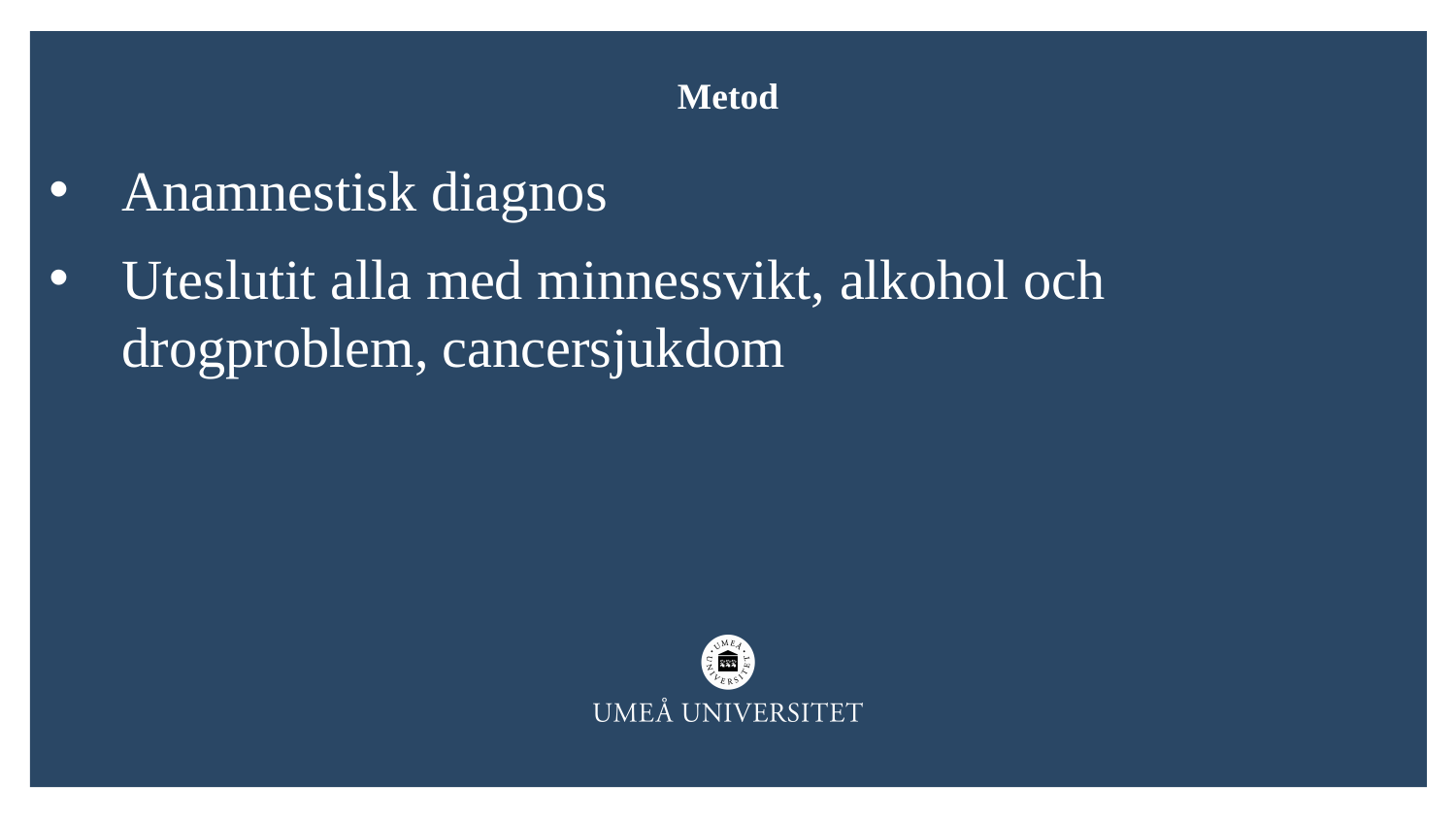

Metod

Anamnestisk diagnos
Uteslutit alla med minnessvikt, alkohol och drogproblem, cancersjukdom